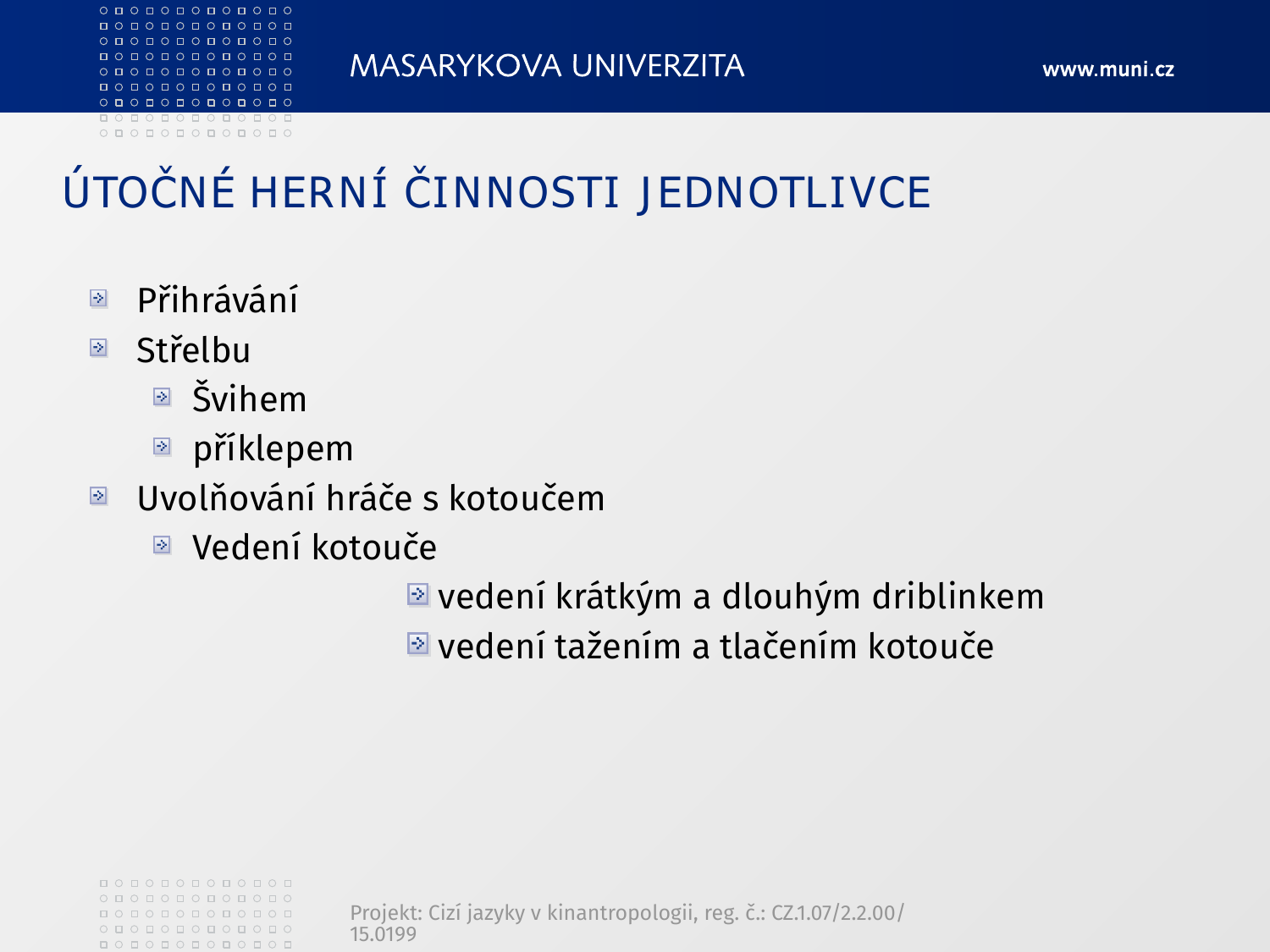

# ÚTOČNÉ HERNÍ ČINNOSTI JEDNOTLIVCE
Přihrávání
Střelbu
Švihem
příklepem
Uvolňování hráče s kotoučem
Vedení kotouče
vedení krátkým a dlouhým driblinkem
vedení tažením a tlačením kotouče

Projekt: Cizí jazyky v kinantropologii, reg. č.: CZ.1.07/2.2.00/15.0199